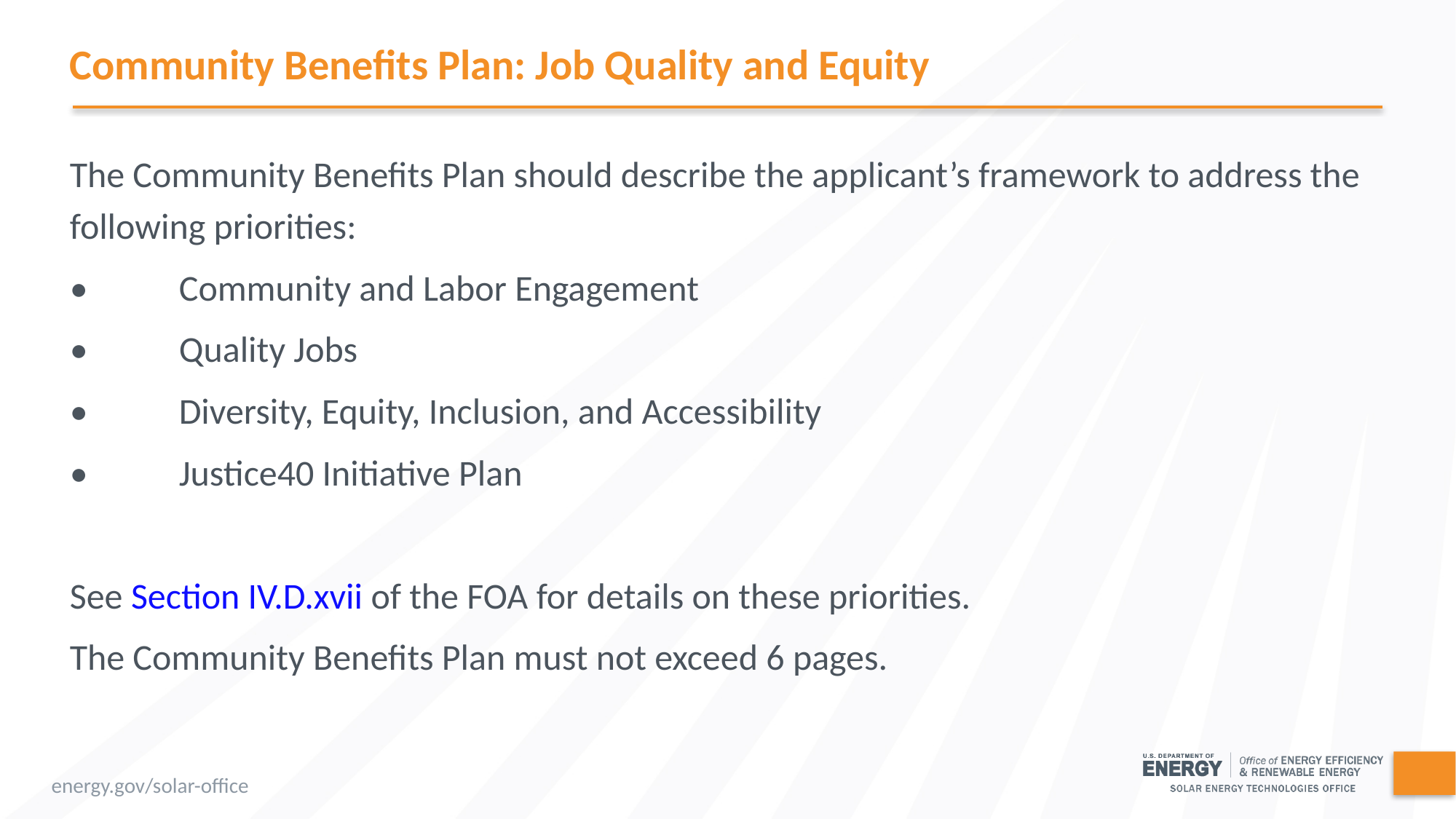

# Community Benefits Plan: Job Quality and Equity
The Community Benefits Plan should describe the applicant’s framework to address the following priorities:
•	Community and Labor Engagement
•	Quality Jobs
•	Diversity, Equity, Inclusion, and Accessibility
•	Justice40 Initiative Plan

See Section IV.D.xvii of the FOA for details on these priorities.
The Community Benefits Plan must not exceed 6 pages.